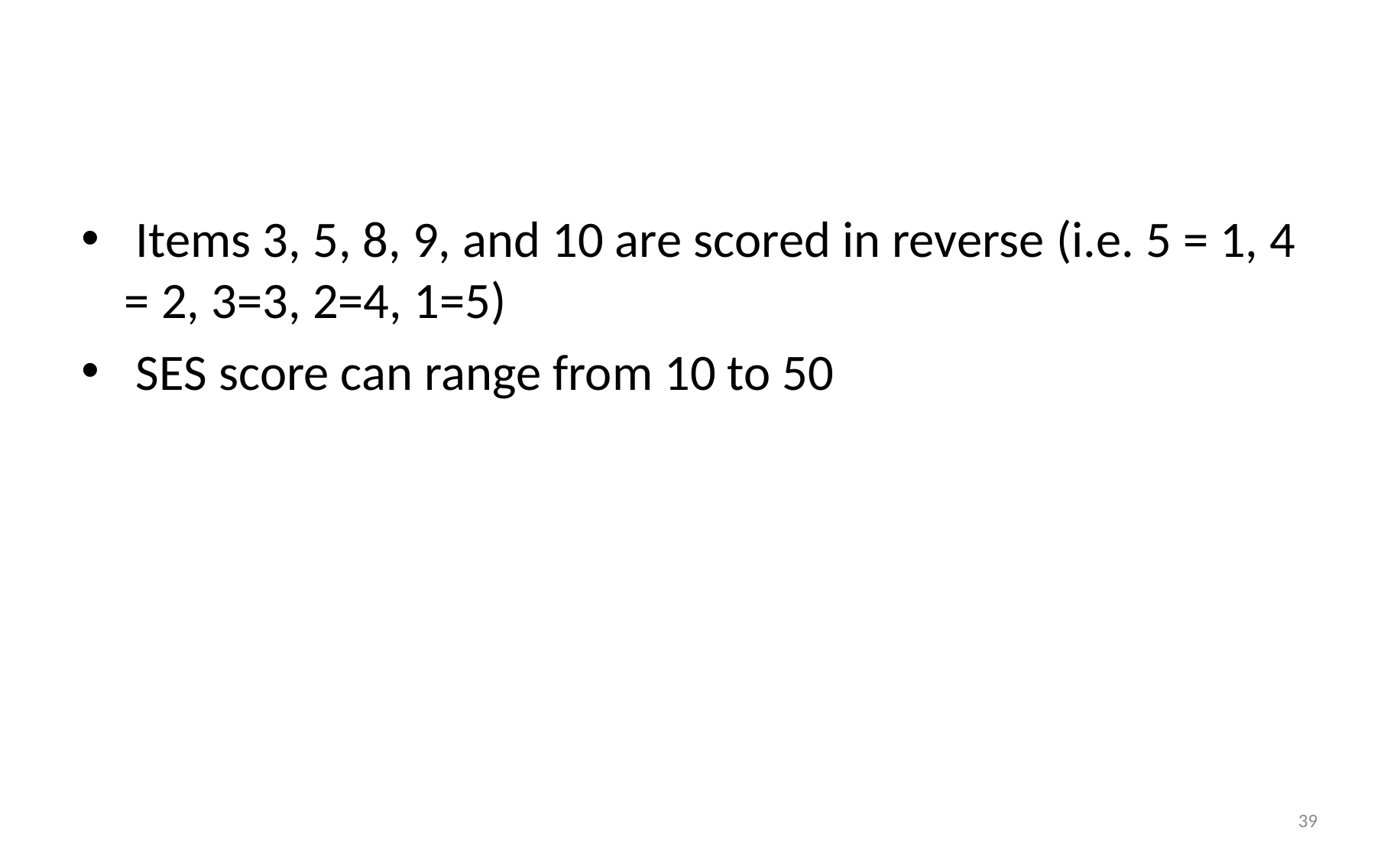

#
 Items 3, 5, 8, 9, and 10 are scored in reverse (i.e. 5 = 1, 4 = 2, 3=3, 2=4, 1=5)
 SES score can range from 10 to 50

39